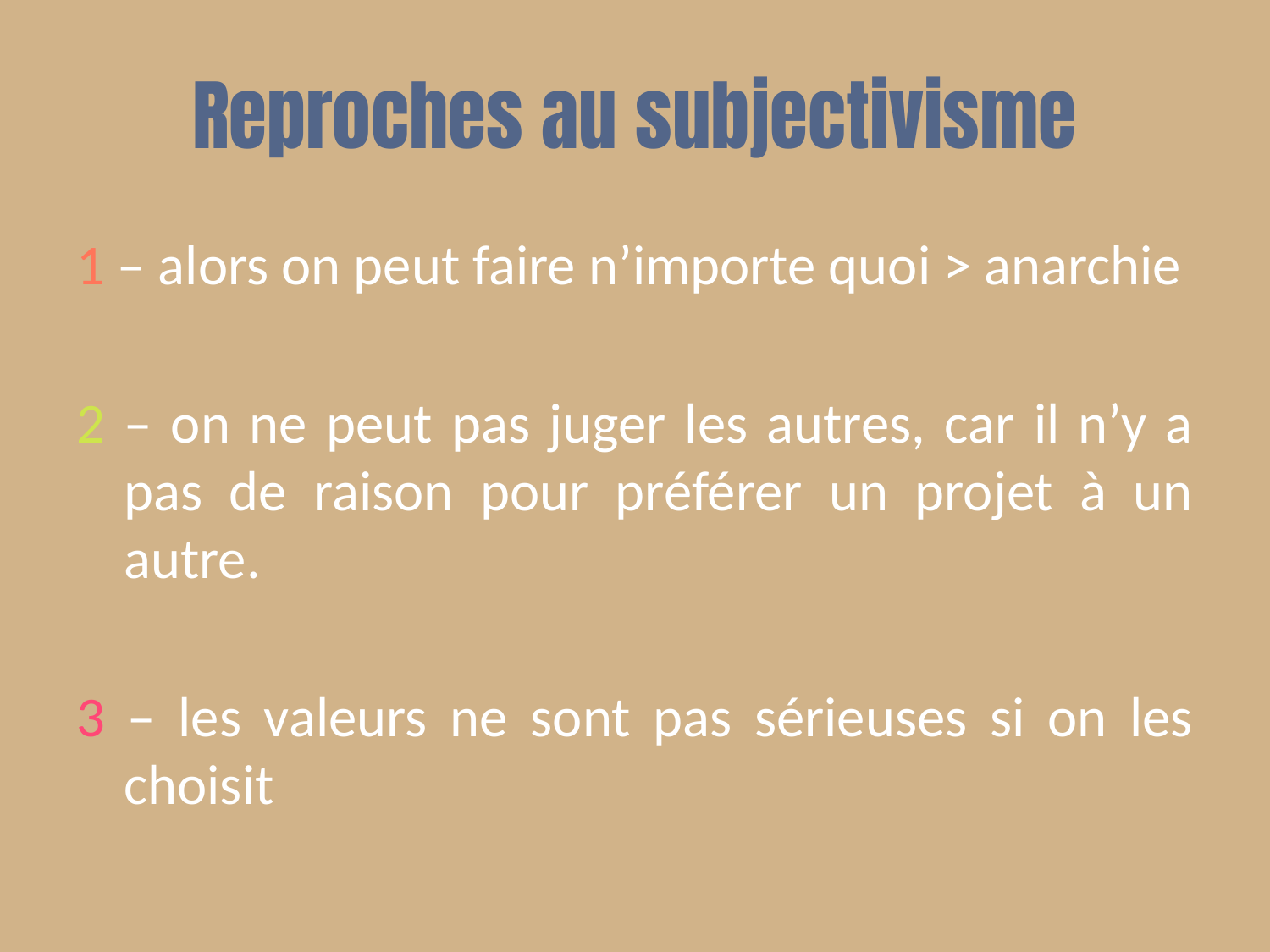

# Reproches au subjectivisme
1 – alors on peut faire n’importe quoi > anarchie

2 – on ne peut pas juger les autres, car il n’y a pas de raison pour préférer un projet à un autre.

3 – les valeurs ne sont pas sérieuses si on les choisit